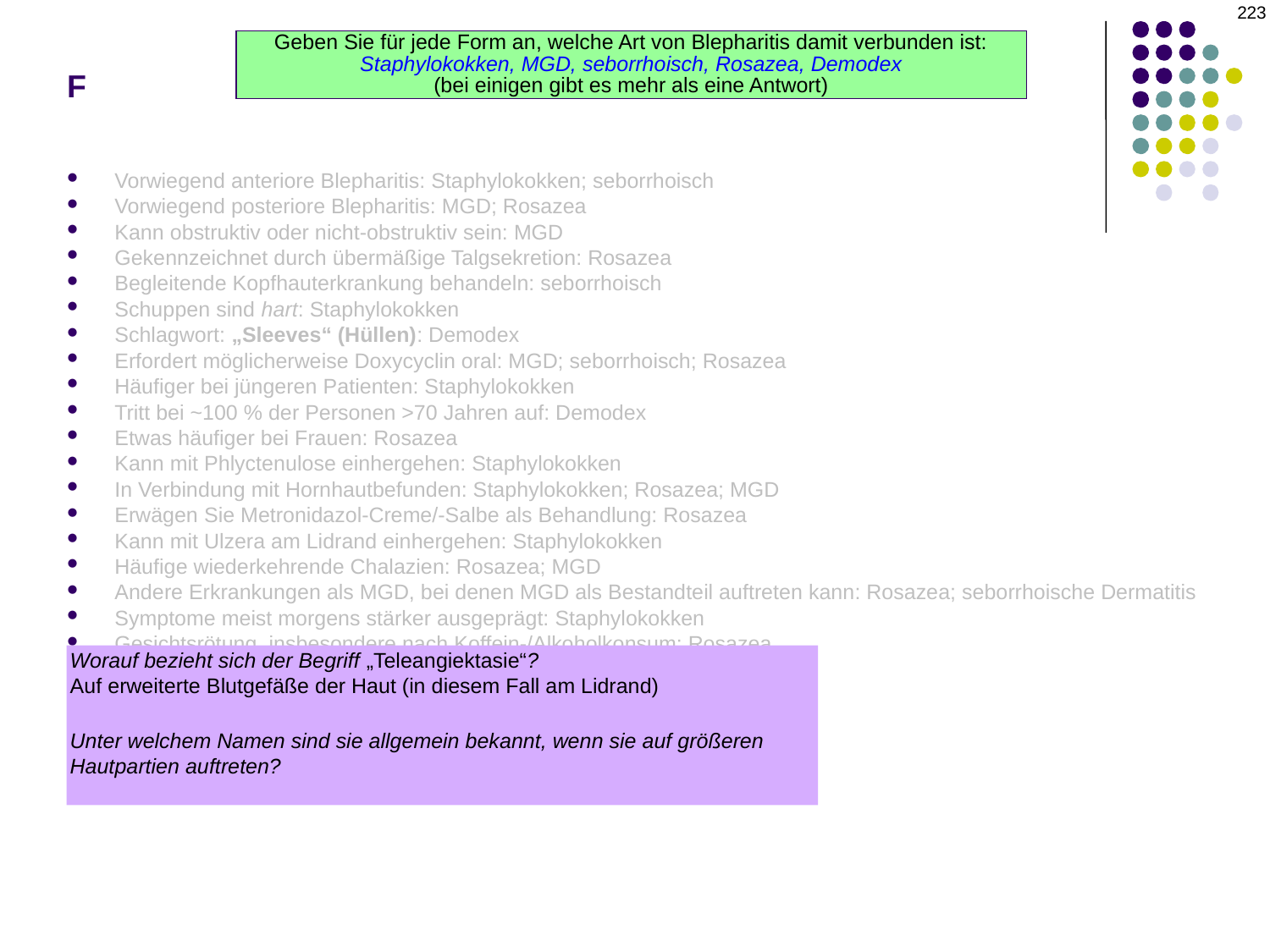

223
# F
Geben Sie für jede Form an, welche Art von Blepharitis damit verbunden ist:
Staphylokokken, MGD, seborrhoisch, Rosazea, Demodex
(bei einigen gibt es mehr als eine Antwort)
Vorwiegend anteriore Blepharitis: Staphylokokken; seborrhoisch
Vorwiegend posteriore Blepharitis: MGD; Rosazea
Kann obstruktiv oder nicht-obstruktiv sein: MGD
Gekennzeichnet durch übermäßige Talgsekretion: Rosazea
Begleitende Kopfhauterkrankung behandeln: seborrhoisch
Schuppen sind hart: Staphylokokken
Schlagwort: „Sleeves“ (Hüllen): Demodex
Erfordert möglicherweise Doxycyclin oral: MGD; seborrhoisch; Rosazea
Häufiger bei jüngeren Patienten: Staphylokokken
Tritt bei ~100 % der Personen >70 Jahren auf: Demodex
Etwas häufiger bei Frauen: Rosazea
Kann mit Phlyctenulose einhergehen: Staphylokokken
In Verbindung mit Hornhautbefunden: Staphylokokken; Rosazea; MGD
Erwägen Sie Metronidazol-Creme/-Salbe als Behandlung: Rosazea
Kann mit Ulzera am Lidrand einhergehen: Staphylokokken
Häufige wiederkehrende Chalazien: Rosazea; MGD
Andere Erkrankungen als MGD, bei denen MGD als Bestandteil auftreten kann: Rosazea; seborrhoische Dermatitis
Symptome meist morgens stärker ausgeprägt: Staphylokokken
Gesichtsrötung, insbesondere nach Koffein-/Alkoholkonsum: Rosazea
Schuppen sind fettig: seborrhoisch
Es kann zu einem Hornhautpannus kommen: MGD; Rosazea
Telangiektasien am Lidrand häufig: Rosazea
Worauf bezieht sich der Begriff „Teleangiektasie“?
Auf erweiterte Blutgefäße der Haut (in diesem Fall am Lidrand)

Unter welchem Namen sind sie allgemein bekannt, wenn sie auf größeren Hautpartien auftreten?
„Besenreiser“